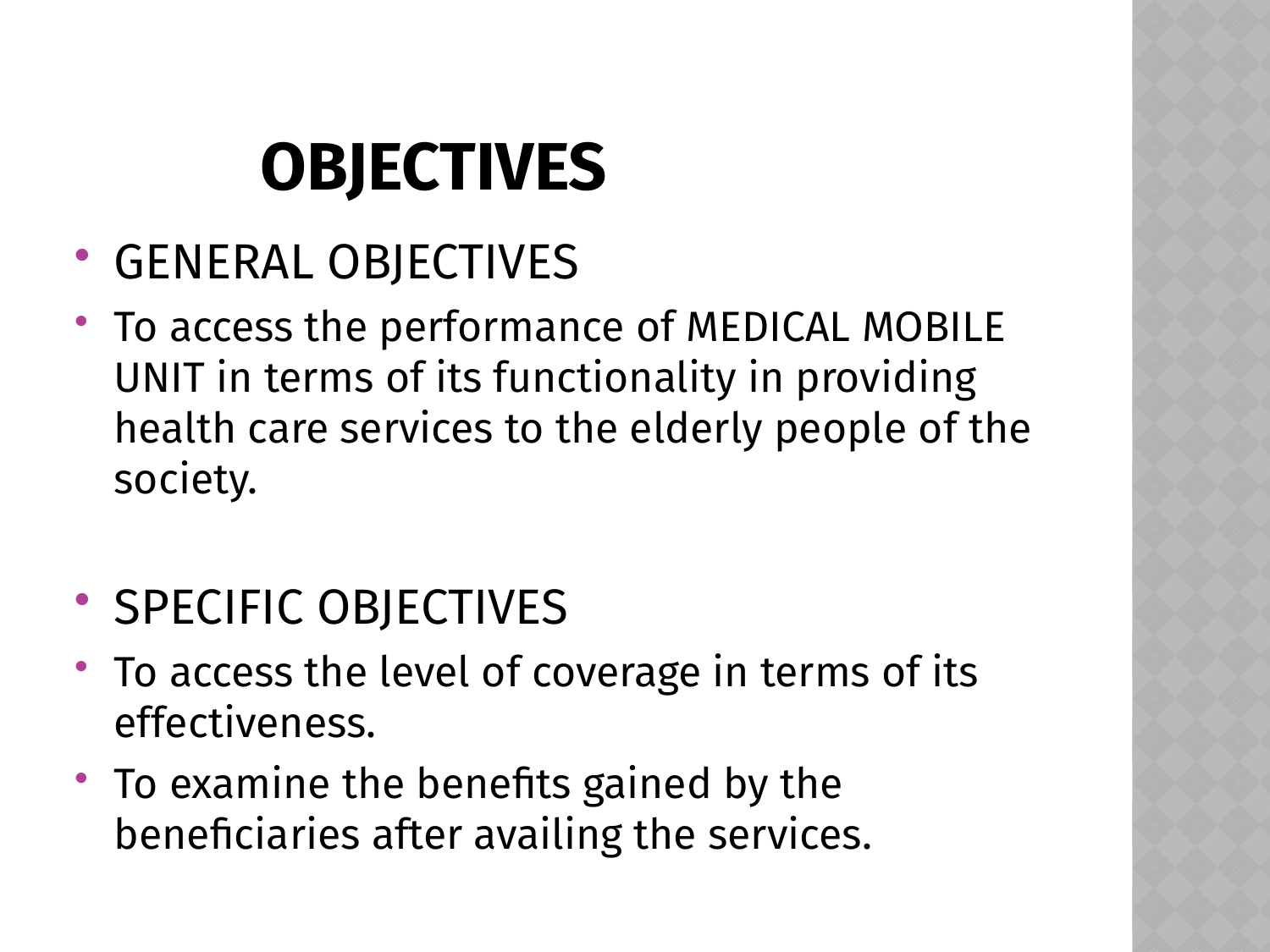

# objectives
GENERAL OBJECTIVES
To access the performance of MEDICAL MOBILE UNIT in terms of its functionality in providing health care services to the elderly people of the society.

SPECIFIC OBJECTIVES
To access the level of coverage in terms of its effectiveness.
To examine the benefits gained by the beneficiaries after availing the services.